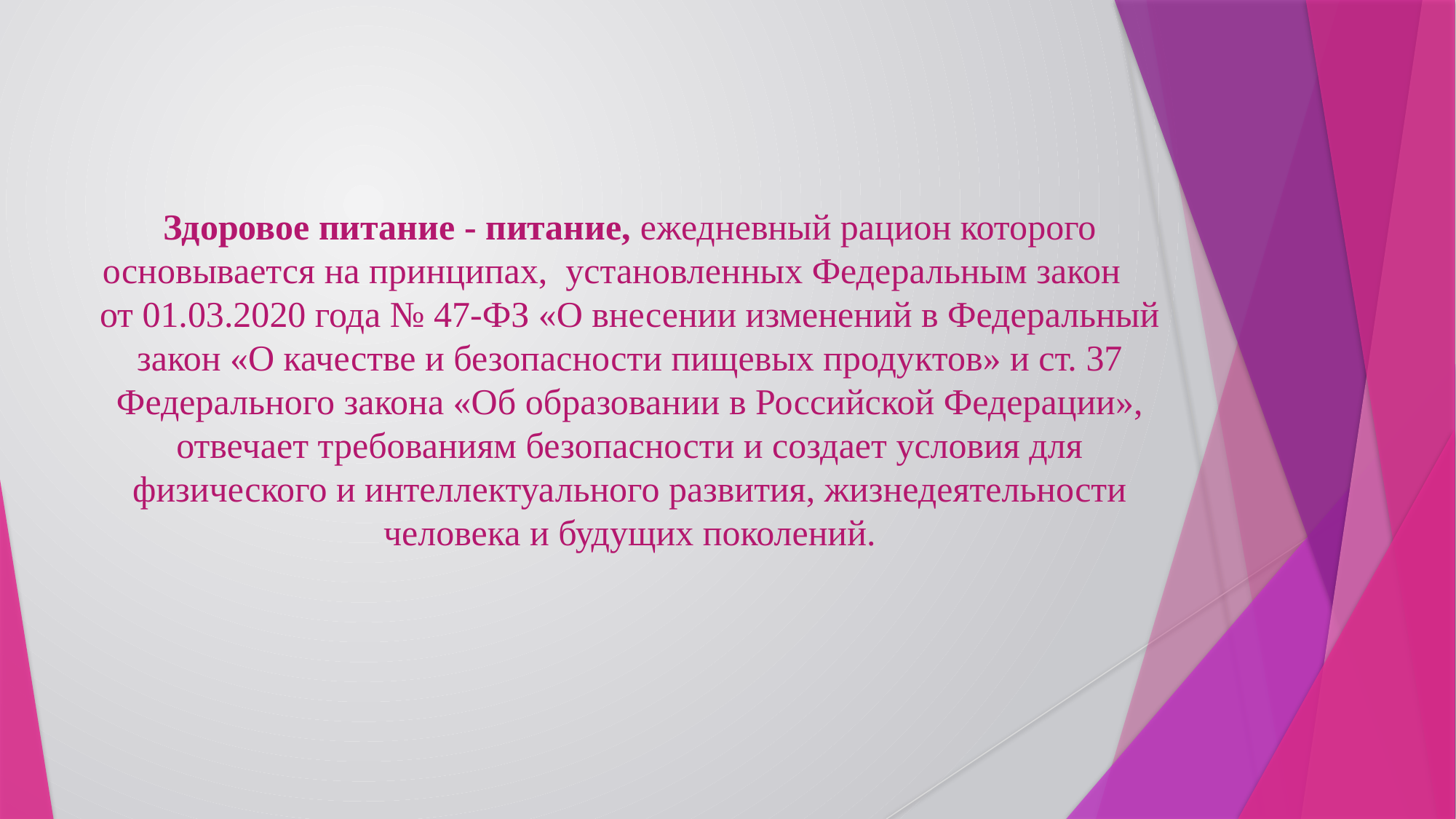

Здоровое питание - питание, ежедневный рацион которого основывается на принципах,  установленных Федеральным закон     от 01.03.2020 года № 47-ФЗ «О внесении изменений в Федеральный закон «О качестве и безопасности пищевых продуктов» и ст. 37 Федерального закона «Об образовании в Российской Федерации», отвечает требованиям безопасности и создает условия для физического и интеллектуального развития, жизнедеятельности человека и будущих поколений.